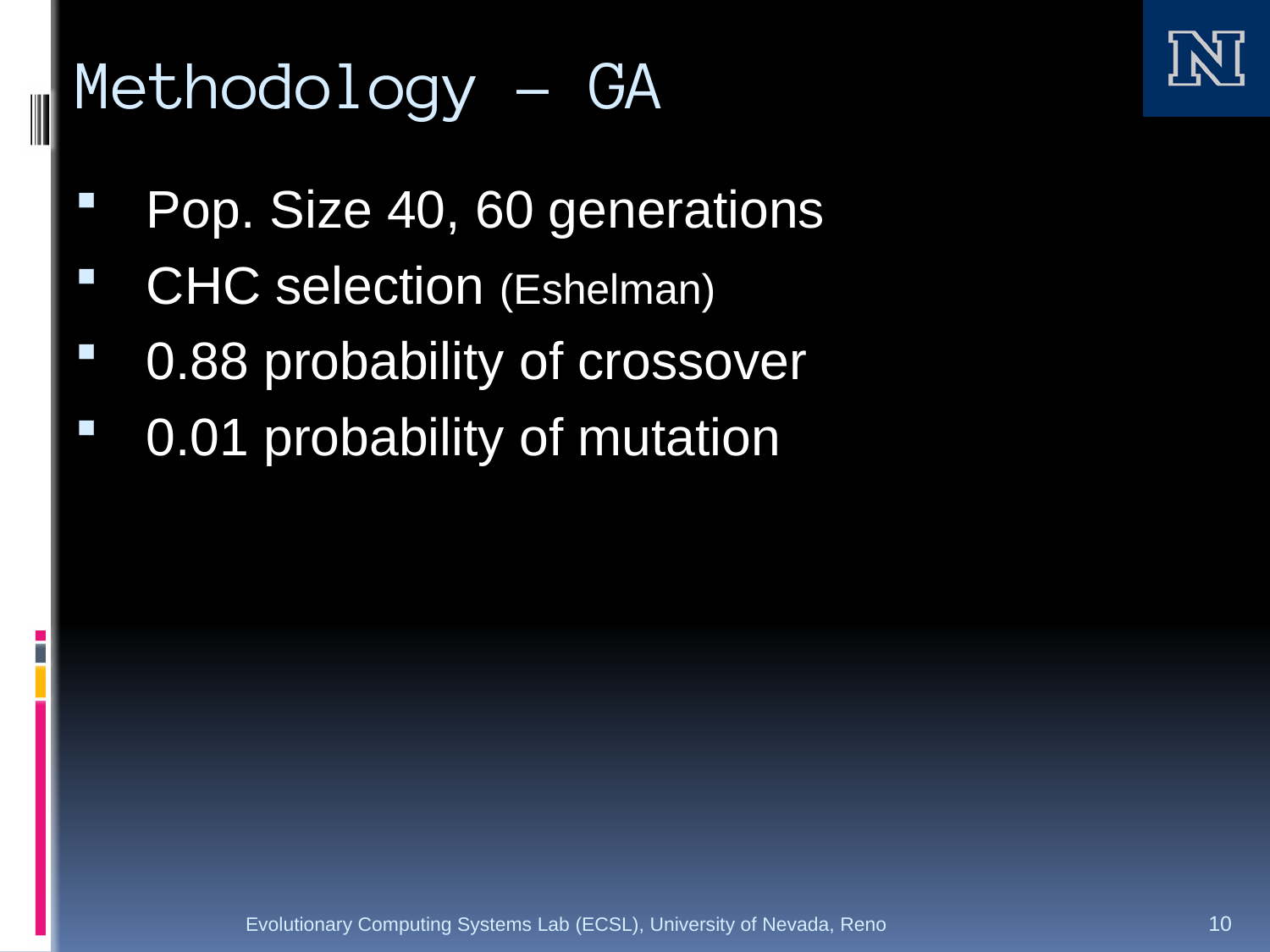

# Methodology - GA
Pop. Size 40, 60 generations
CHC selection (Eshelman)
0.88 probability of crossover
0.01 probability of mutation
Evolutionary Computing Systems Lab (ECSL), University of Nevada, Reno
10